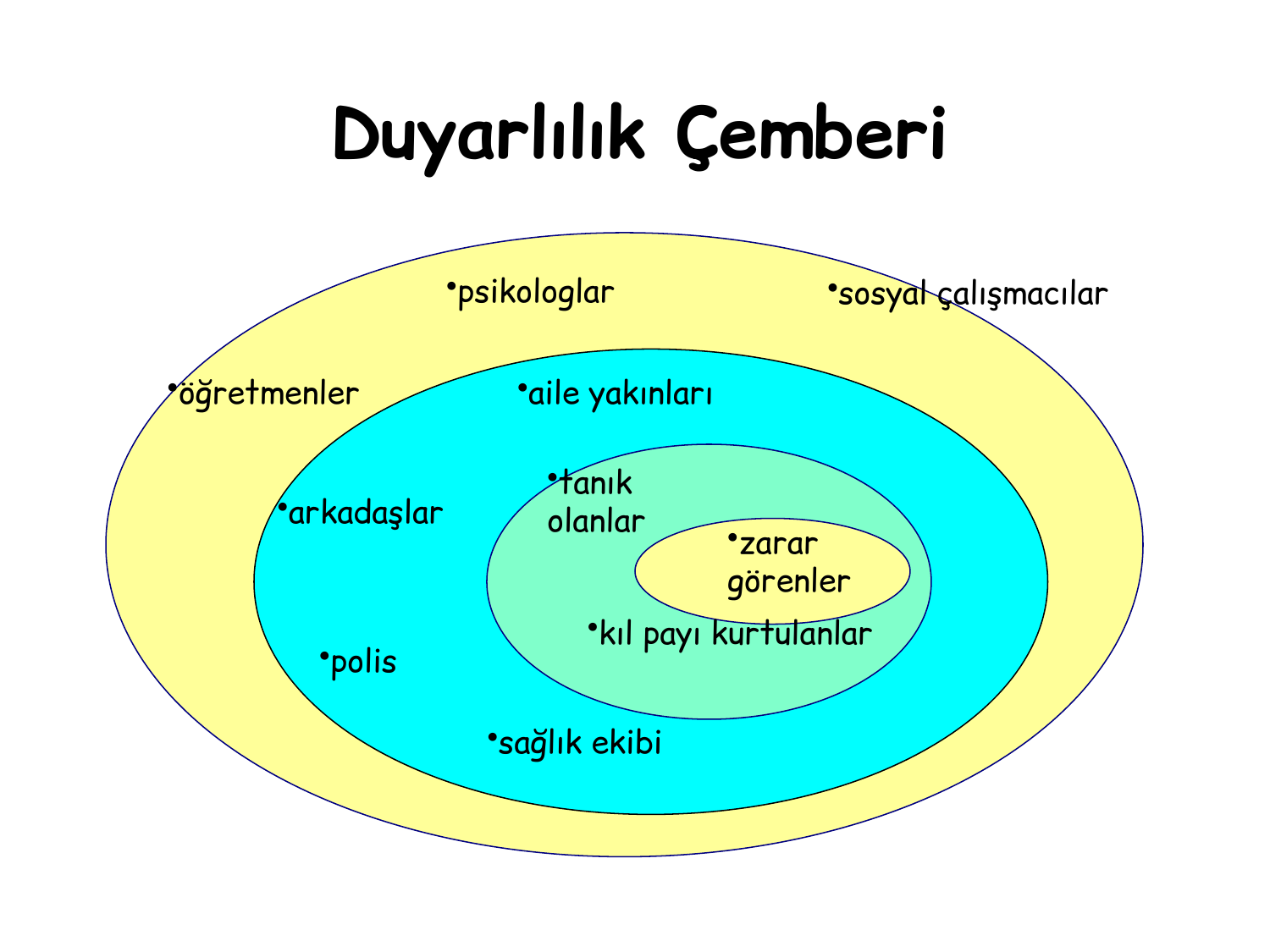

# Duyarlılık Çemberi

psikologlar
sosyal çalışmacılar

öğretmenler
aile yakınları

tanık olanlar
arkadaşlar
zarar görenler

kıl payı kurtulanlar
polis
sağlık ekibi